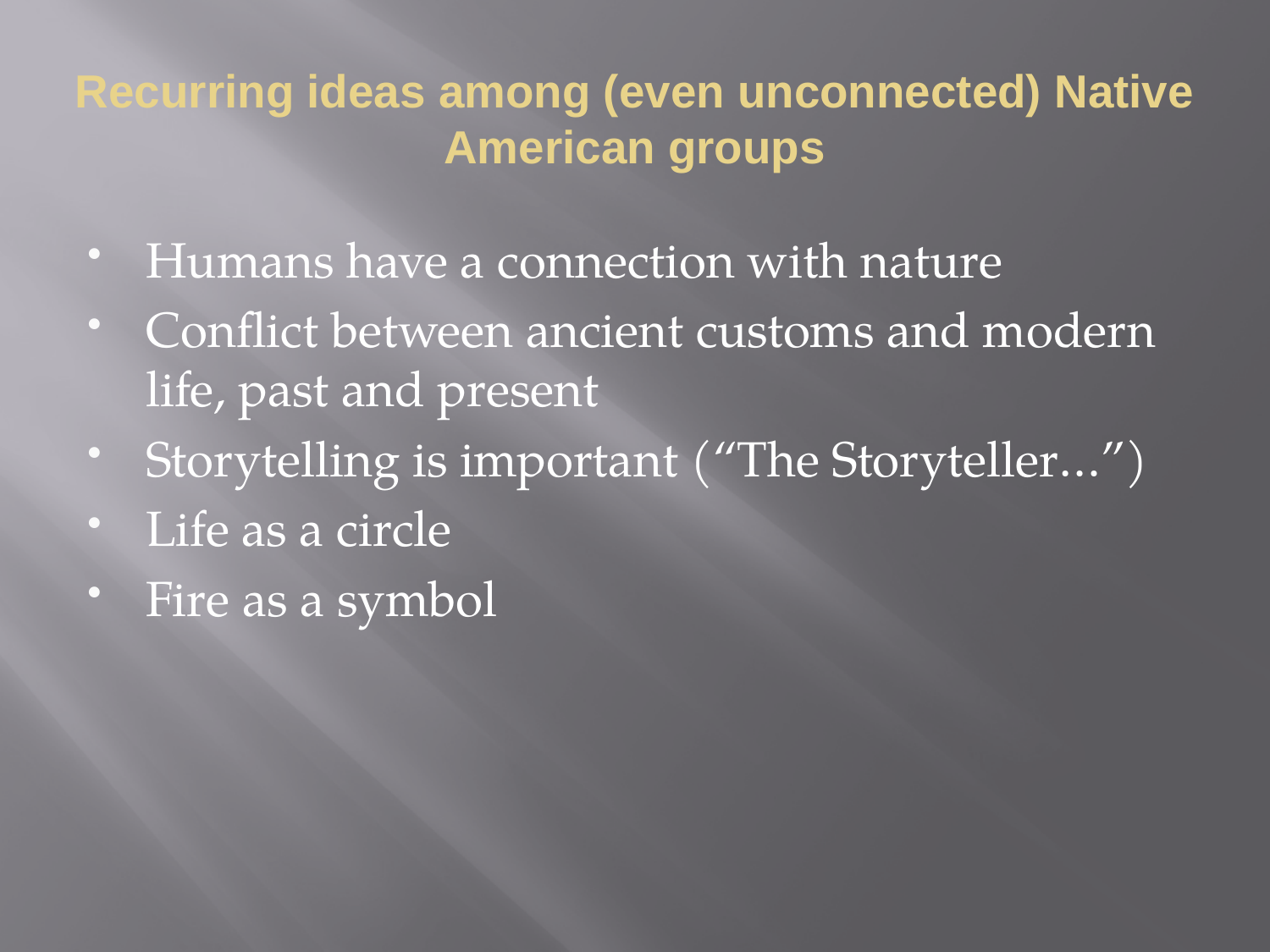

# Recurring ideas among (even unconnected) Native American groups
Humans have a connection with nature
Conflict between ancient customs and modern life, past and present
Storytelling is important (“The Storyteller…”)
Life as a circle
Fire as a symbol